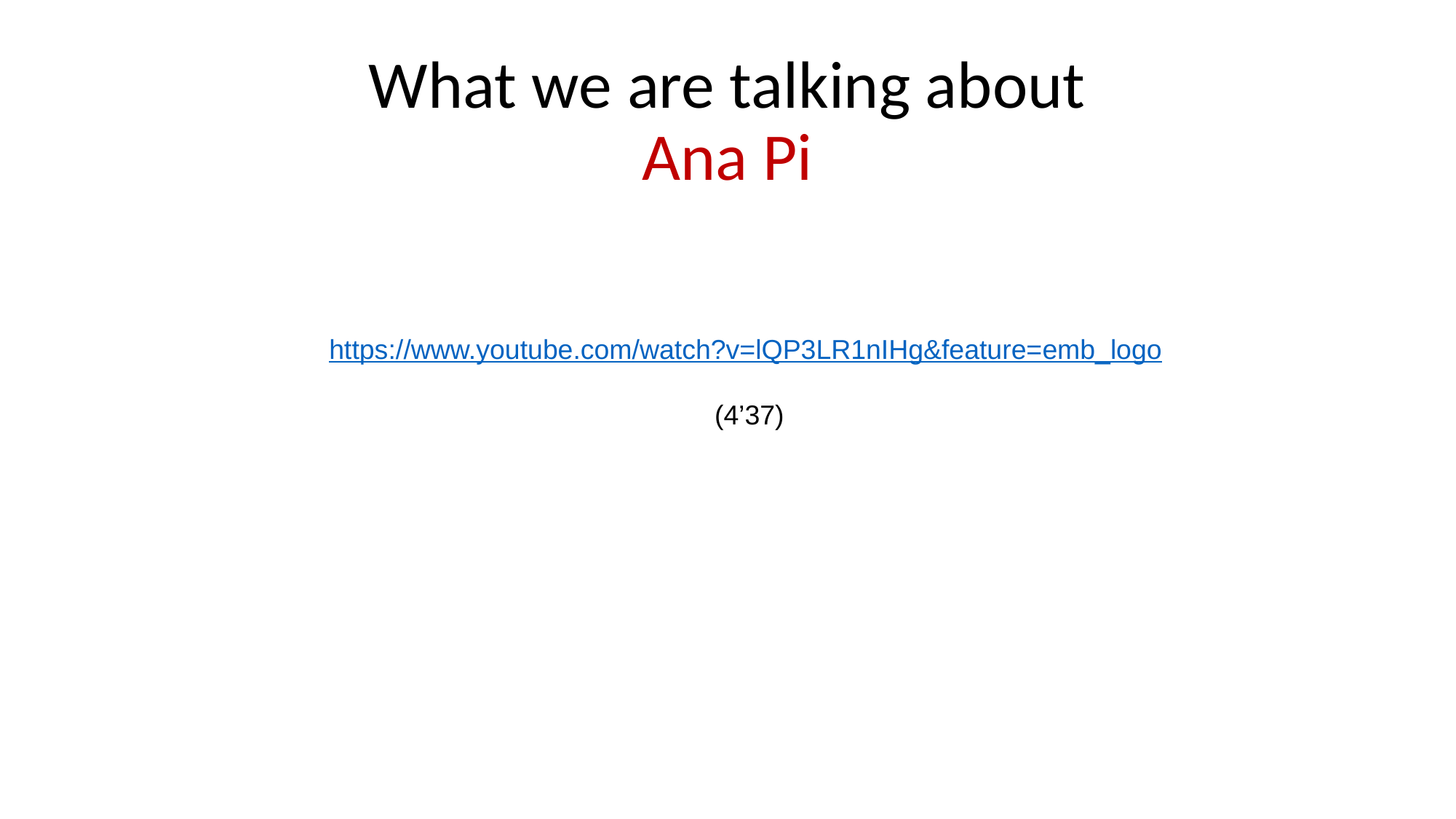

# What we are talking about Ana Pi

https://www.youtube.com/watch?v=lQP3LR1nIHg&feature=emb_logo

 (4’37)